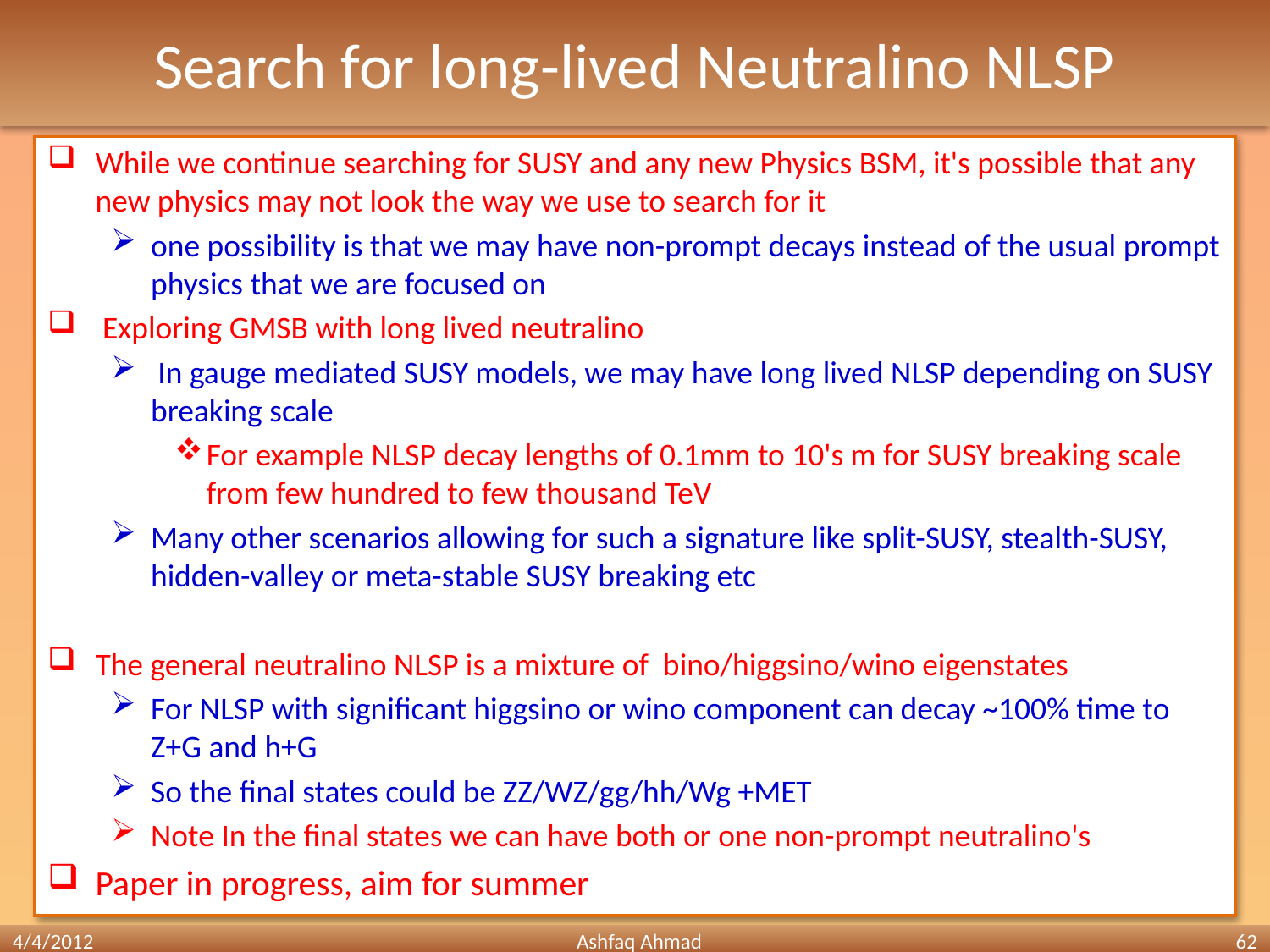

Search for long-lived Neutralino NLSP
While we continue searching for SUSY and any new Physics BSM, it's possible that any new physics may not look the way we use to search for it
one possibility is that we may have non-prompt decays instead of the usual prompt physics that we are focused on
 Exploring GMSB with long lived neutralino
 In gauge mediated SUSY models, we may have long lived NLSP depending on SUSY breaking scale
For example NLSP decay lengths of 0.1mm to 10's m for SUSY breaking scale from few hundred to few thousand TeV
Many other scenarios allowing for such a signature like split-SUSY, stealth-SUSY, hidden-valley or meta-stable SUSY breaking etc

The general neutralino NLSP is a mixture of  bino/higgsino/wino eigenstates
For NLSP with significant higgsino or wino component can decay ~100% time to Z+G and h+G
So the final states could be ZZ/WZ/gg/hh/Wg +MET
Note In the final states we can have both or one non-prompt neutralino's
Paper in progress, aim for summer

4/4/2012
Ashfaq Ahmad
62